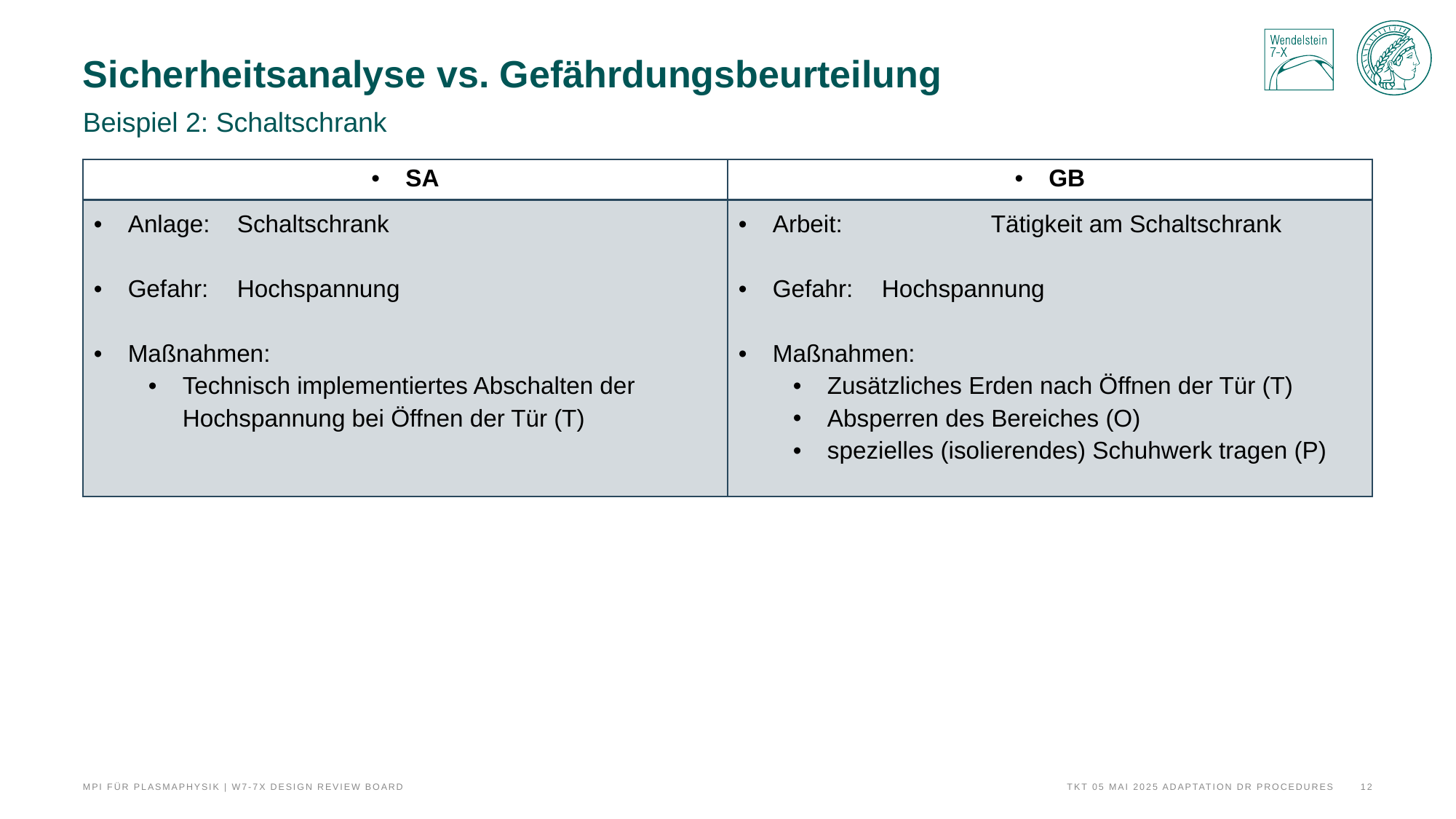

Sicherheitsanalyse vs. Gefährdungsbeurteilung
Beispiel 2: Schaltschrank

| SA | GB |
| --- | --- |
| Anlage: Schaltschrank Gefahr: Hochspannung Maßnahmen: Technisch implementiertes Abschalten der Hochspannung bei Öffnen der Tür (T) | Arbeit: Tätigkeit am Schaltschrank Gefahr: Hochspannung Maßnahmen: Zusätzliches Erden nach Öffnen der Tür (T) Absperren des Bereiches (O) spezielles (isolierendes) Schuhwerk tragen (P) |
TKT 05 Mai 2025 Adaptation DR Procedures
12
MPI für Plasmaphysik | W7-7X Design Review Board